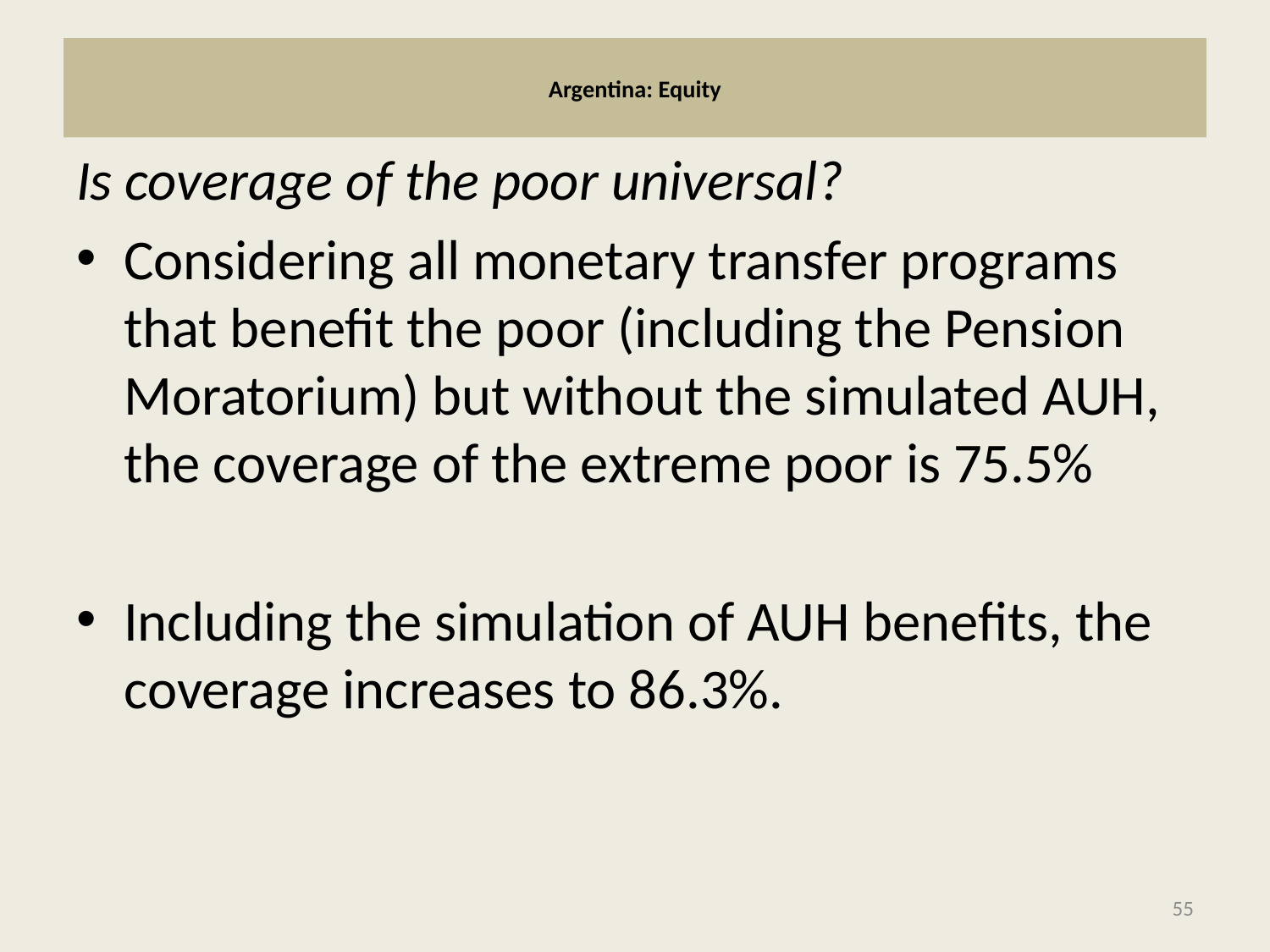

# Argentina: Equity
Is coverage of the poor universal?
Considering all monetary transfer programs that benefit the poor (including the Pension Moratorium) but without the simulated AUH, the coverage of the extreme poor is 75.5%

Including the simulation of AUH benefits, the coverage increases to 86.3%.
55